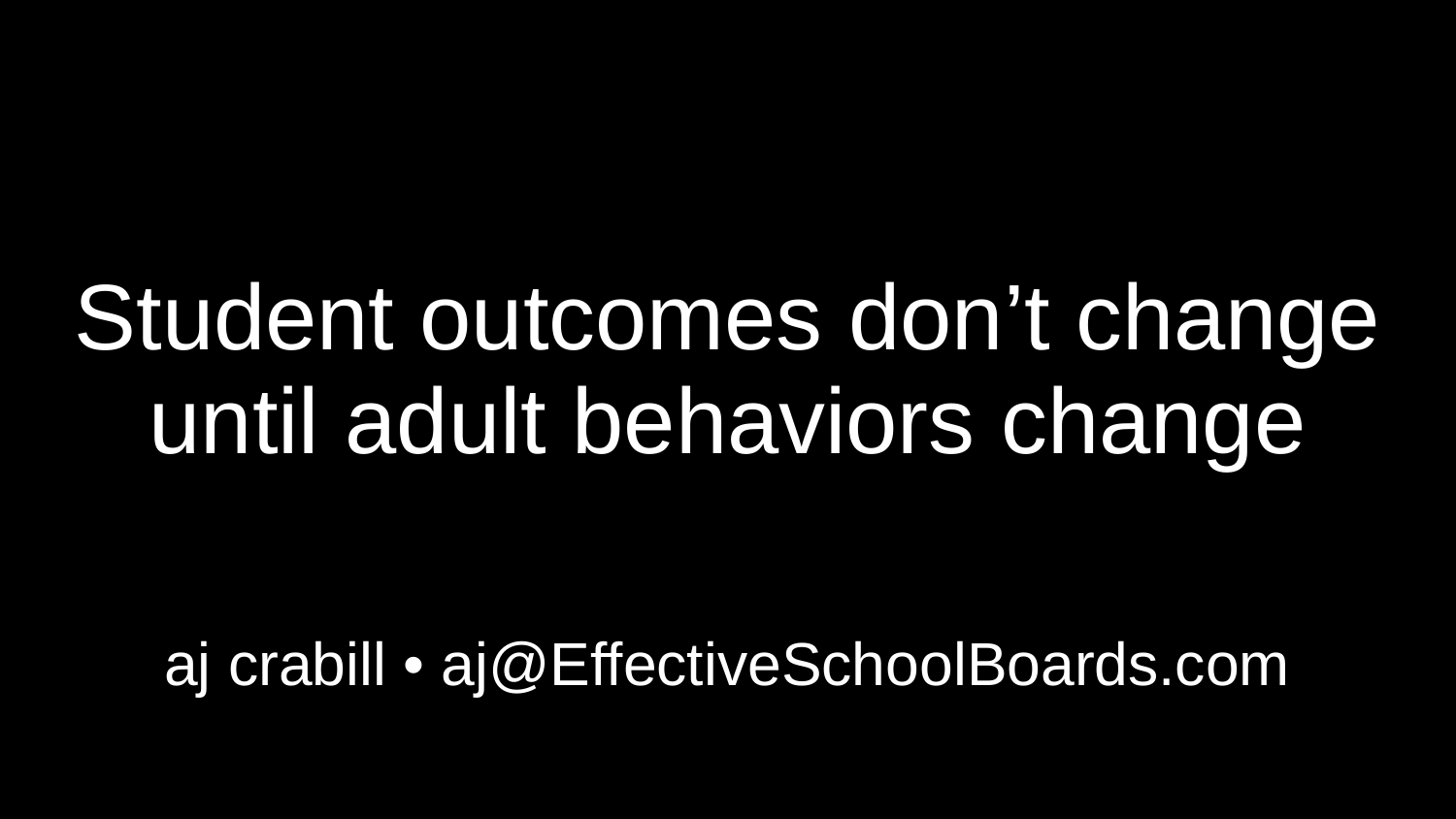

Student outcomes don’t change until adult behaviors change

aj crabill • aj@EffectiveSchoolBoards.com